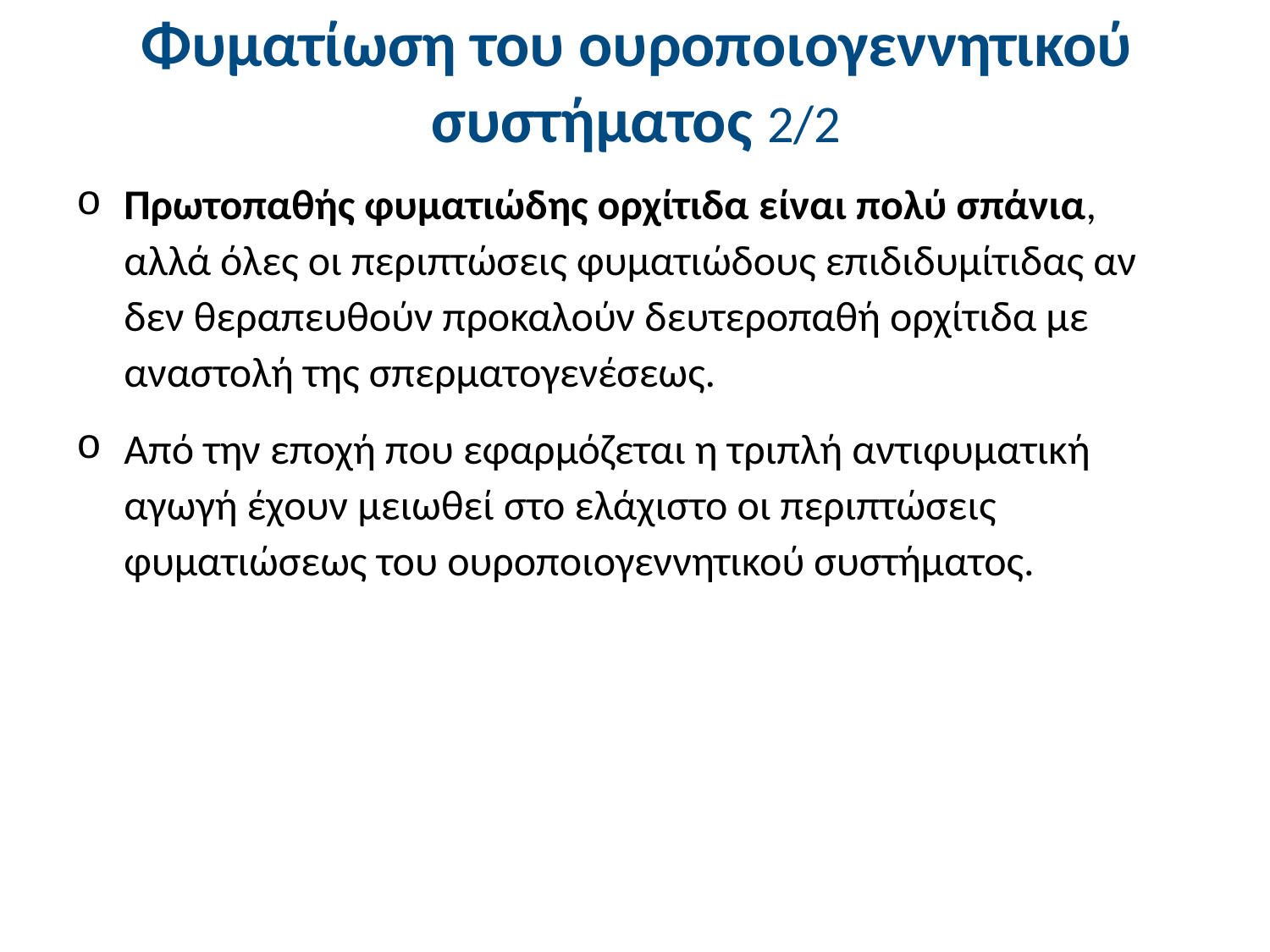

# Φυματίωση του ουροποιογεννητικού συστήματος 2/2
Πρωτοπαθής φυματιώδης ορχίτιδα είναι πολύ σπάνια, αλλά όλες οι περιπτώσεις φυματιώδους επιδιδυμίτιδας αν δεν θεραπευθούν προκαλούν δευτεροπαθή ορχίτιδα με αναστολή της σπερματογενέσεως.
Από την εποχή που εφαρμόζεται η τριπλή αντιφυματική αγωγή έχουν μειωθεί στο ελάχιστο οι περιπτώσεις φυματιώσεως του ουροποιογεννητικού συστήματος.